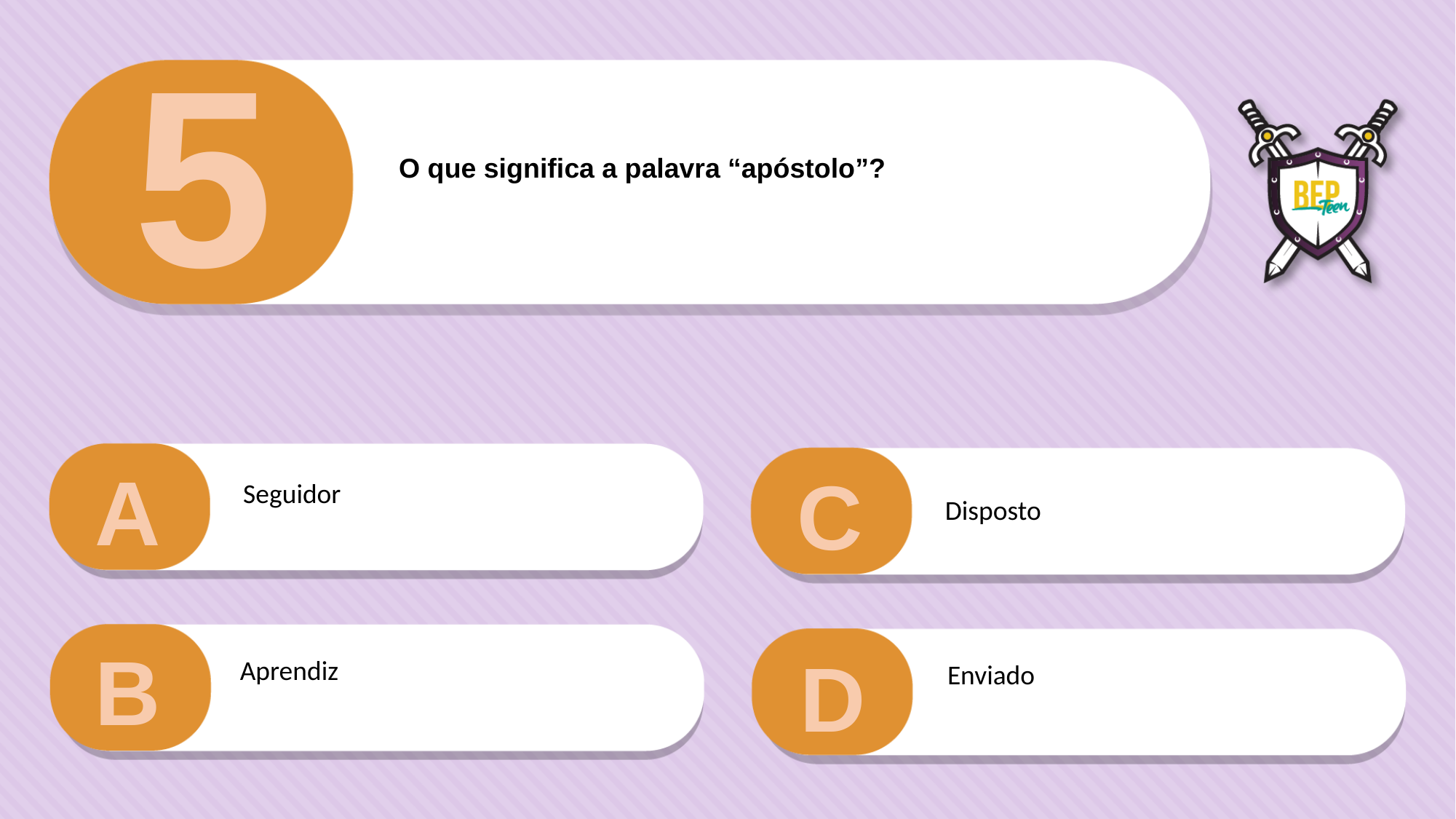

5
O que significa a palavra “apóstolo”?
A
C
Seguidor
Disposto
B
D
Aprendiz
Enviado